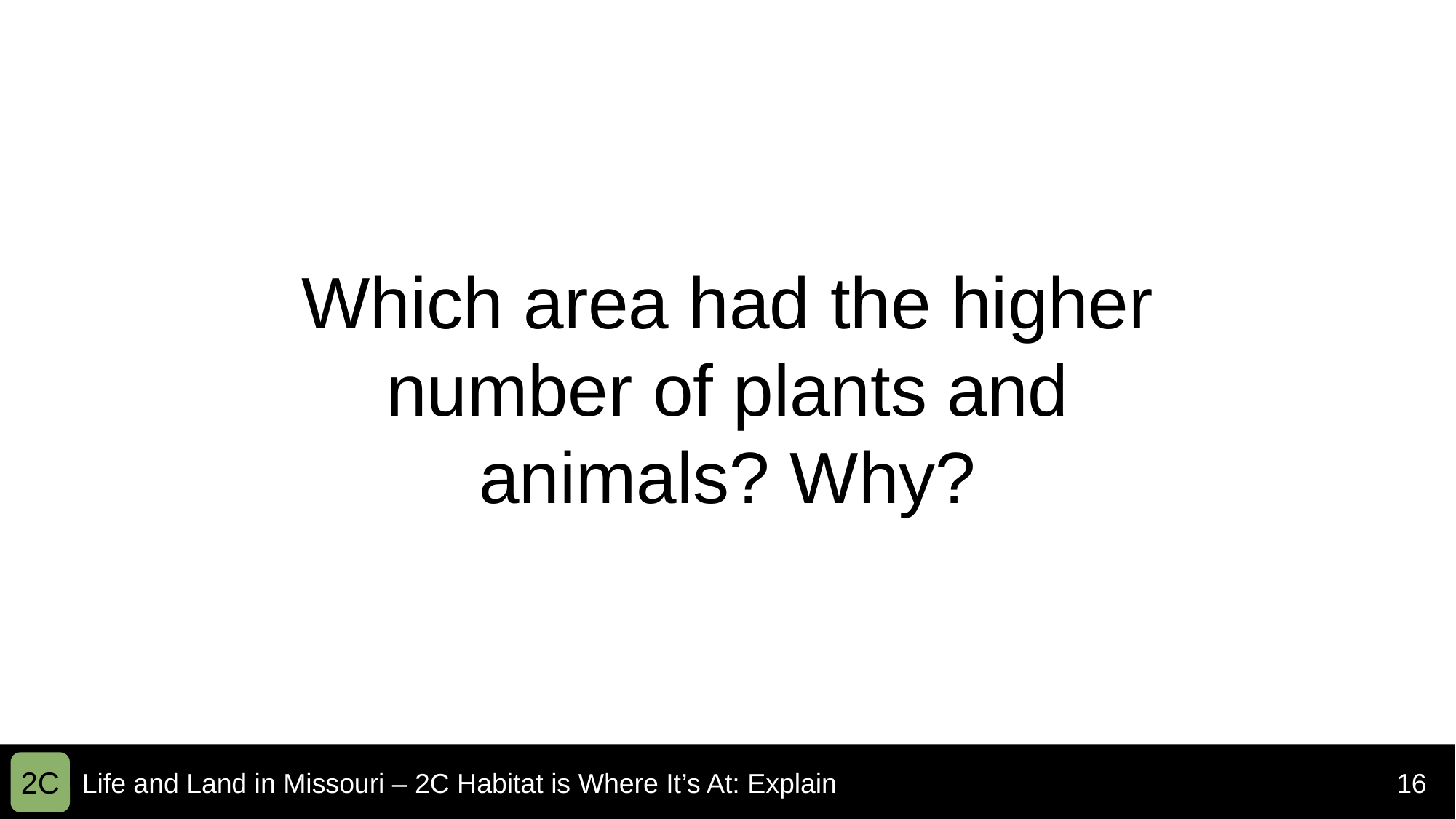

Which area had the higher number of plants and animals? Why?

2C
Life and Land in Missouri – 2C Habitat is Where It’s At: Explain
16